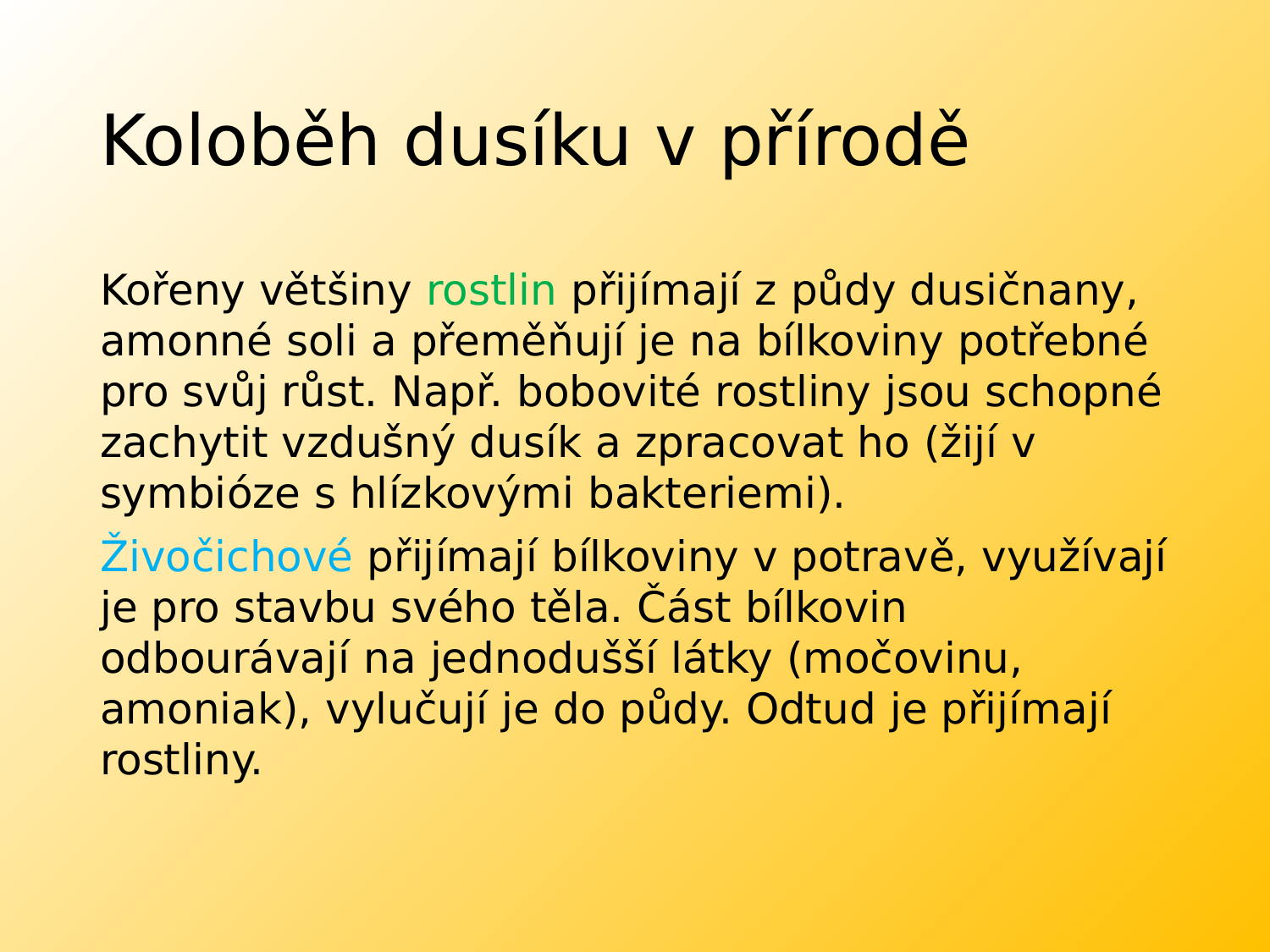

# Koloběh dusíku v přírodě
Kořeny většiny rostlin přijímají z půdy dusičnany, amonné soli a přeměňují je na bílkoviny potřebné pro svůj růst. Např. bobovité rostliny jsou schopné zachytit vzdušný dusík a zpracovat ho (žijí v symbióze s hlízkovými bakteriemi).
Živočichové přijímají bílkoviny v potravě, využívají je pro stavbu svého těla. Část bílkovin odbourávají na jednodušší látky (močovinu, amoniak), vylučují je do půdy. Odtud je přijímají rostliny.